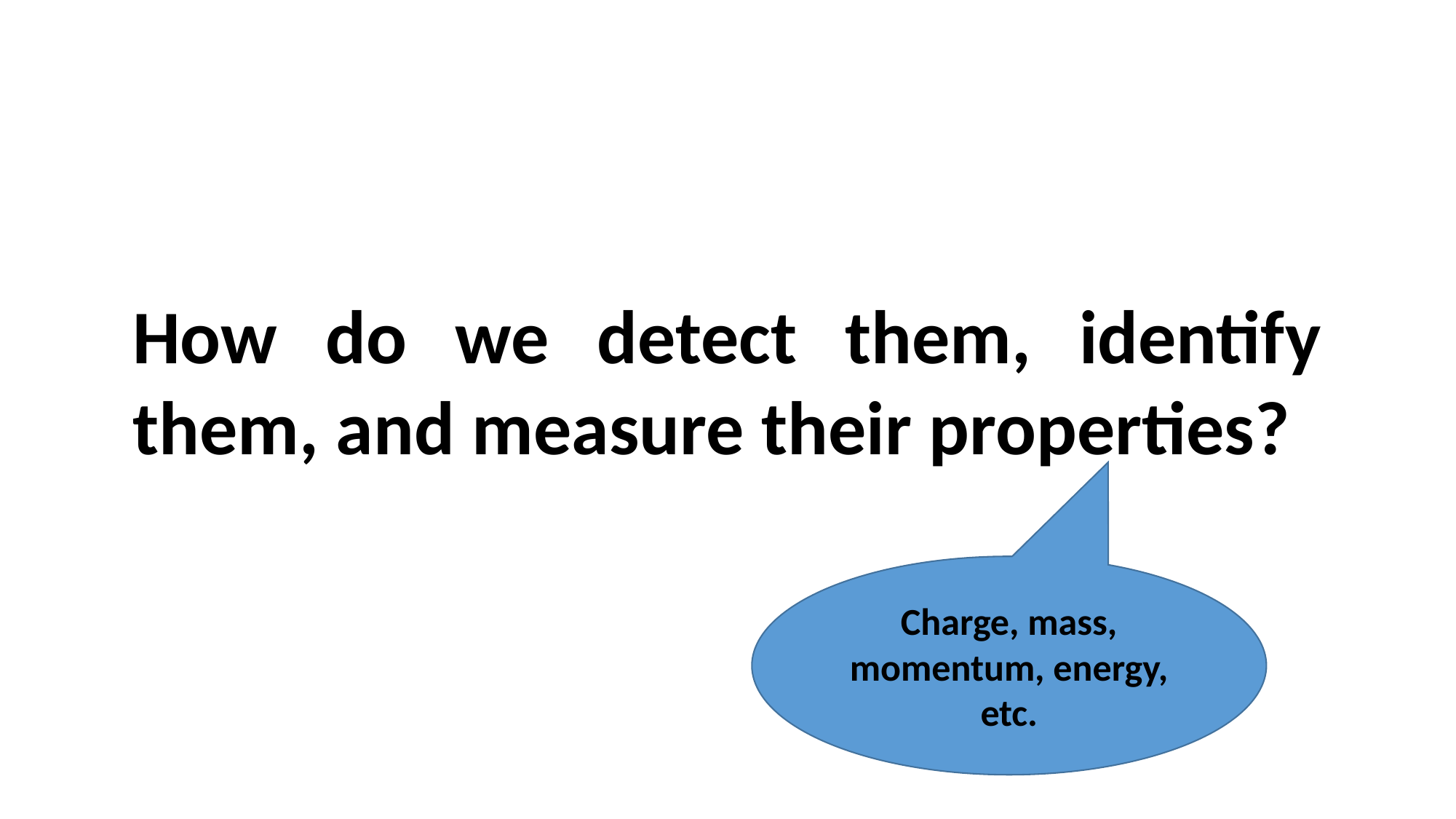

How do we detect them, identify them, and measure their properties?
Charge, mass, momentum, energy, etc.